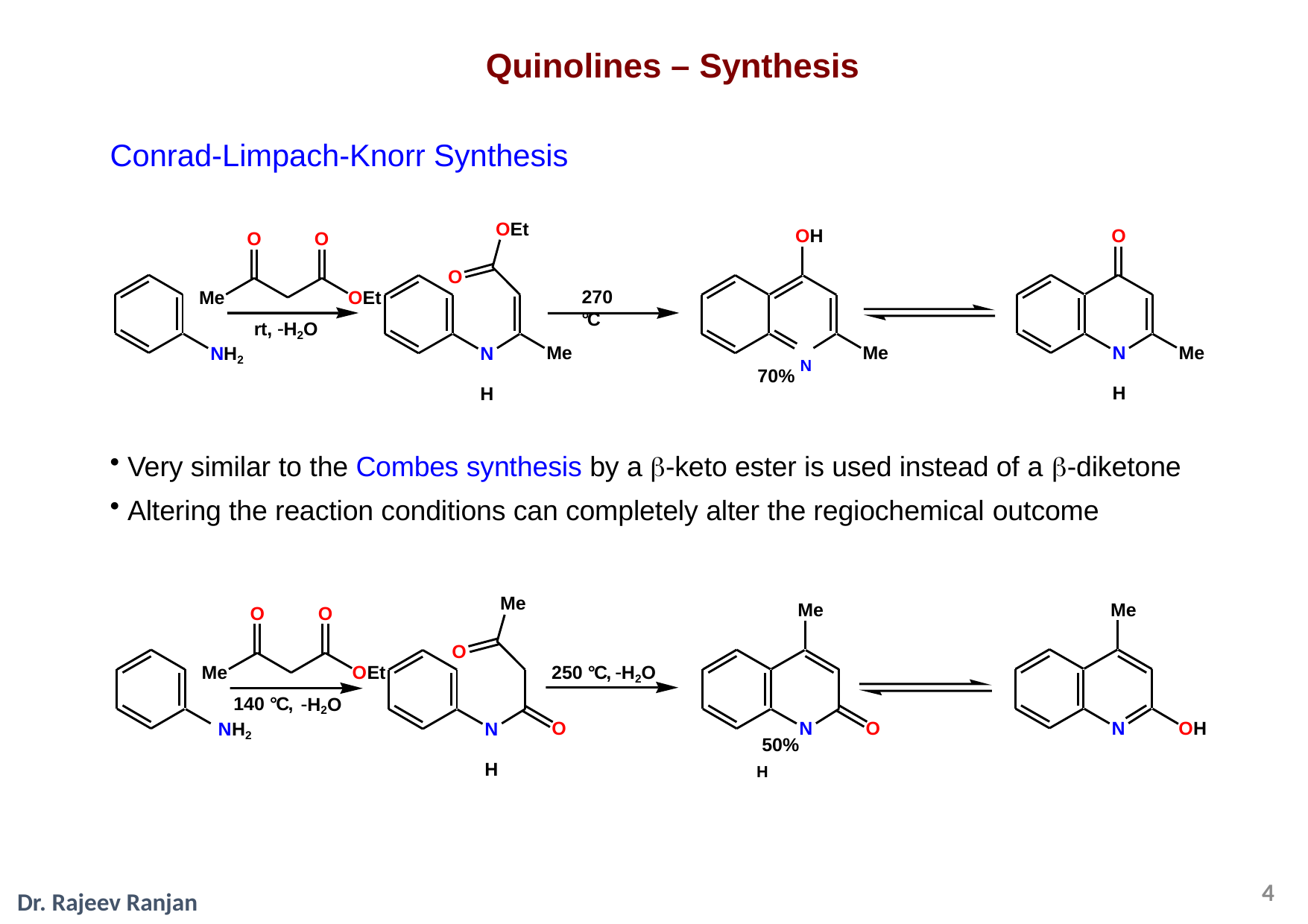

# Quinolines – Synthesis
Conrad-Limpach-Knorr Synthesis
OEt
O
OH
O
O

O

270 °C
Me
OEt

rt, −H2O
NH2
N  H
Me
N  H
Me
Me
70% N
Very similar to the Combes synthesis by a β-keto ester is used instead of a β-diketone
Altering the reaction conditions can completely alter the regiochemical outcome
Me
Me
Me
O
O

O

250 °C, −H2O
Me
OEt

140 °C,  NH2
−H2O
N  50% H
O
N
OH
N  H
O
4
Dr. Rajeev Ranjan